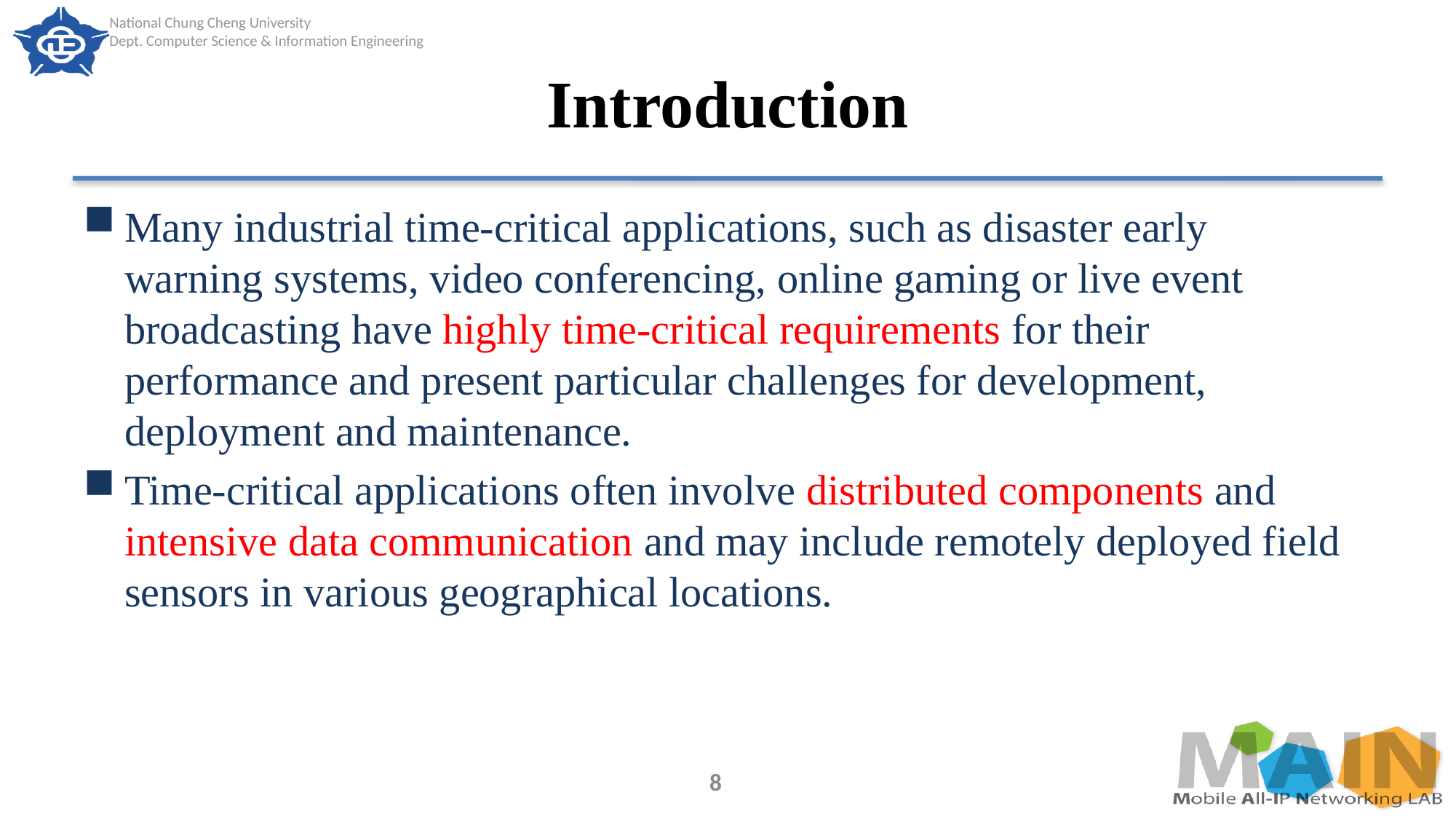

# Introduction
Many industrial time-critical applications, such as disaster early warning systems, video conferencing, online gaming or live event broadcasting have highly time-critical requirements for their performance and present particular challenges for development, deployment and maintenance.
Time-critical applications often involve distributed components and intensive data communication and may include remotely deployed field sensors in various geographical locations.
8